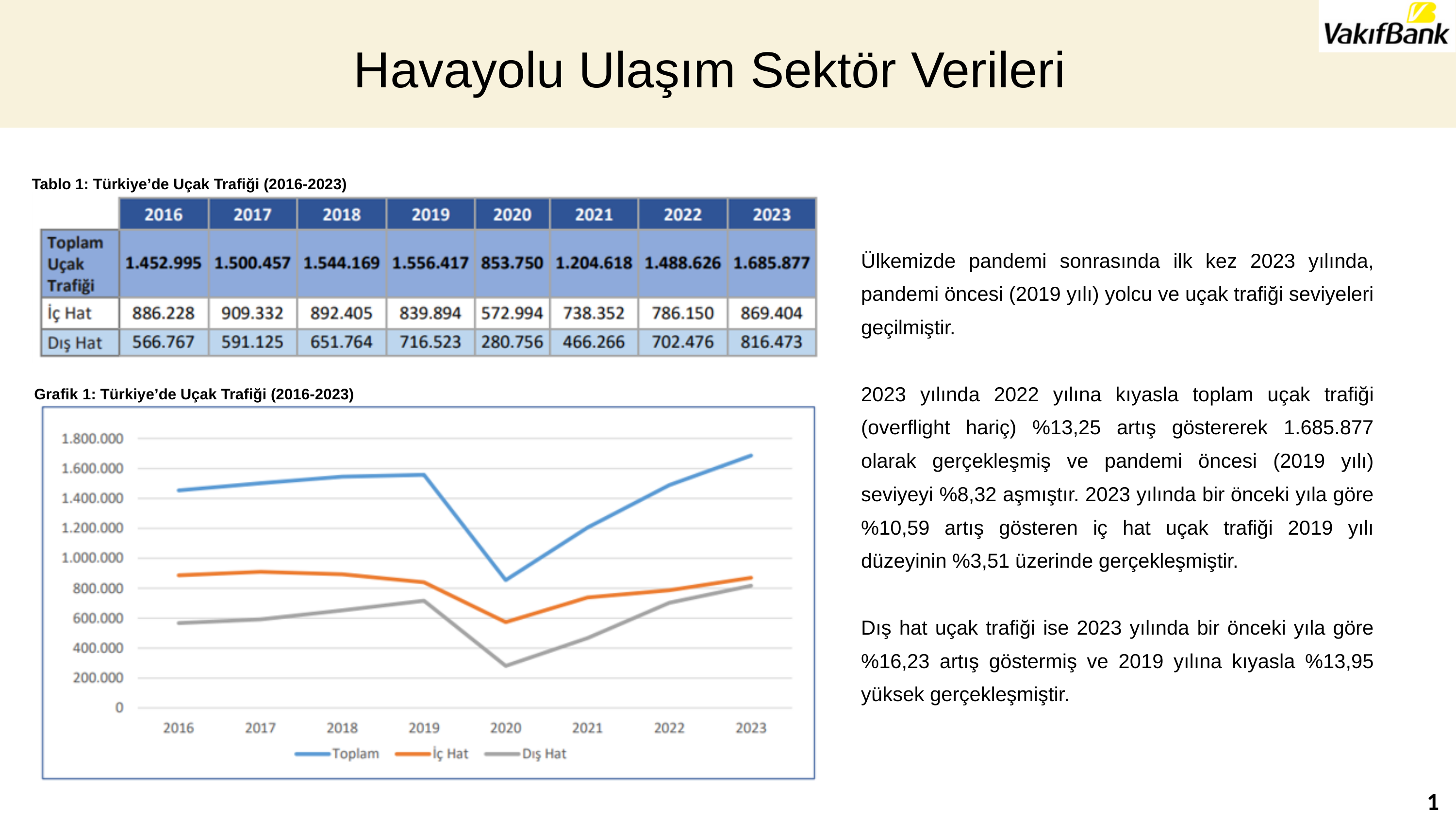

Havayolu Ulaşım Sektör Verileri
Tablo 1: Türkiye’de Uçak Trafiği (2016-2023)

Ülkemizde pandemi sonrasında ilk kez 2023 yılında, pandemi öncesi (2019 yılı) yolcu ve uçak trafiği seviyeleri geçilmiştir.

2023 yılında 2022 yılına kıyasla toplam uçak trafiği (overflight hariç) %13,25 artış göstererek 1.685.877 olarak gerçekleşmiş ve pandemi öncesi (2019 yılı) seviyeyi %8,32 aşmıştır. 2023 yılında bir önceki yıla göre %10,59 artış gösteren iç hat uçak trafiği 2019 yılı düzeyinin %3,51 üzerinde gerçekleşmiştir.

Dış hat uçak trafiği ise 2023 yılında bir önceki yıla göre %16,23 artış göstermiş ve 2019 yılına kıyasla %13,95 yüksek gerçekleşmiştir.
Grafik 1: Türkiye’de Uçak Trafiği (2016-2023)

1